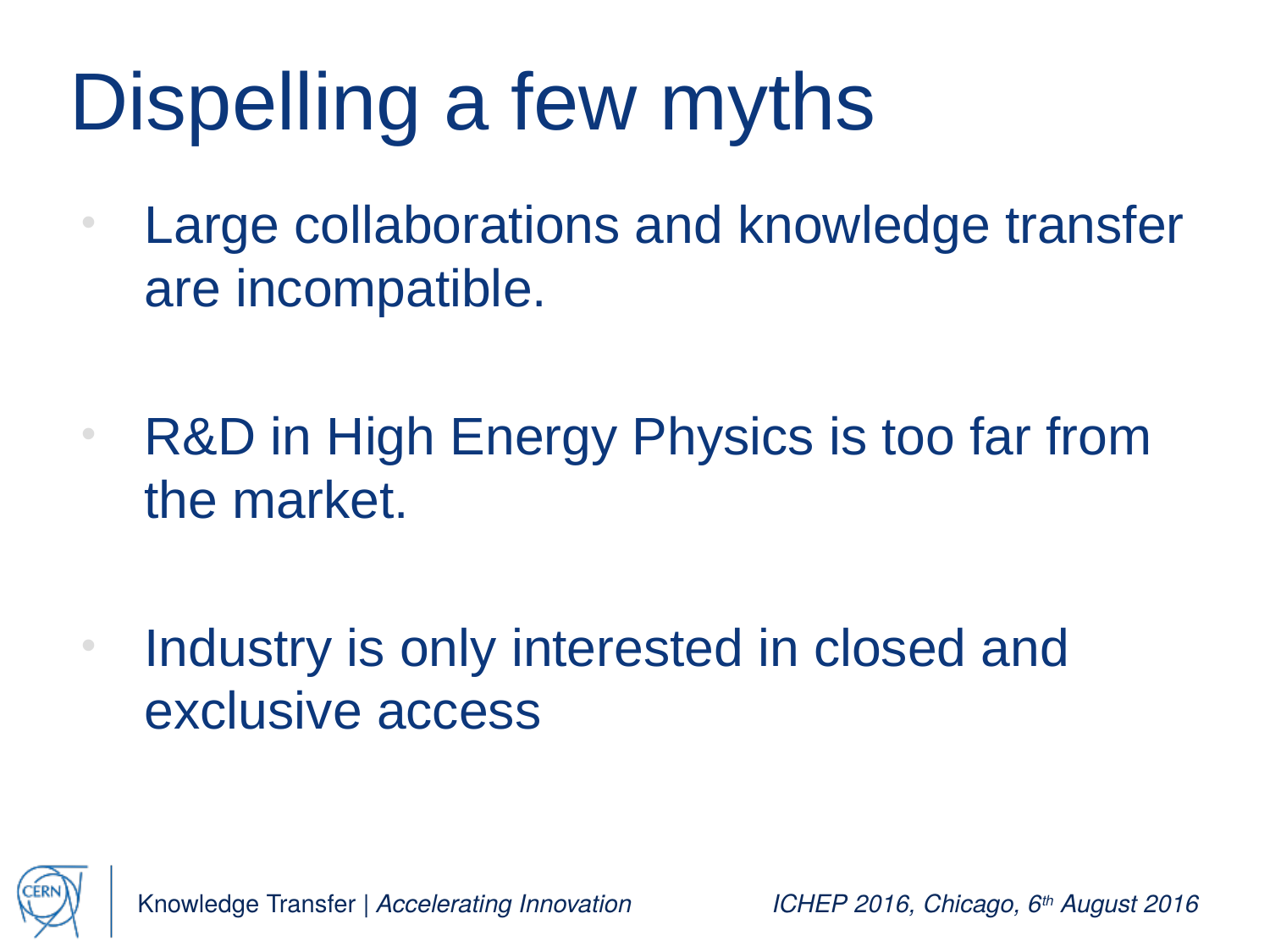

# Dispelling a few myths
Large collaborations and knowledge transfer are incompatible.

R&D in High Energy Physics is too far from the market.

Industry is only interested in closed and exclusive access